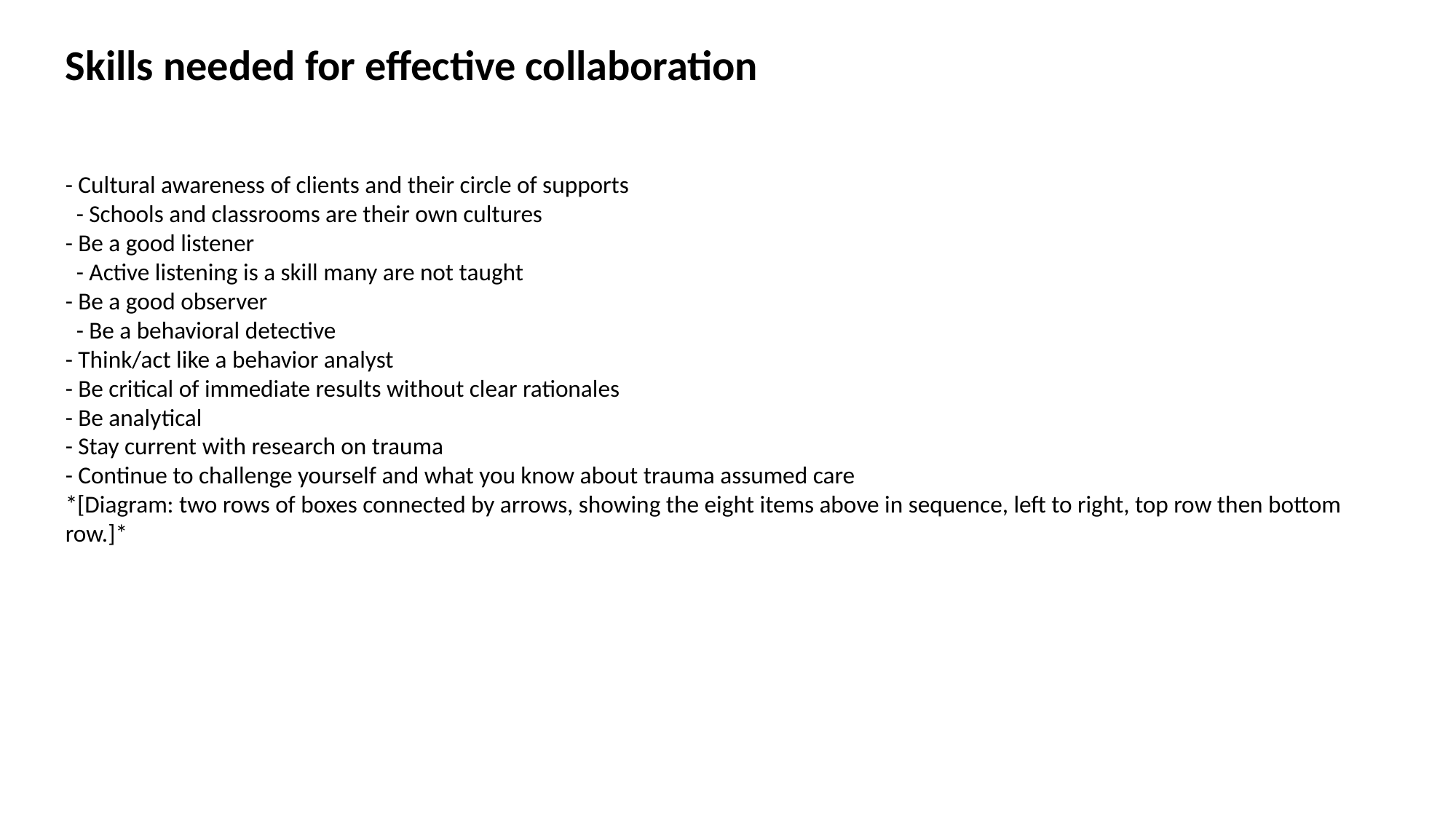

Skills needed for effective collaboration
- Cultural awareness of clients and their circle of supports
  - Schools and classrooms are their own cultures
- Be a good listener
  - Active listening is a skill many are not taught
- Be a good observer
  - Be a behavioral detective
- Think/act like a behavior analyst
- Be critical of immediate results without clear rationales
- Be analytical
- Stay current with research on trauma
- Continue to challenge yourself and what you know about trauma assumed care
*[Diagram: two rows of boxes connected by arrows, showing the eight items above in sequence, left to right, top row then bottom row.]*